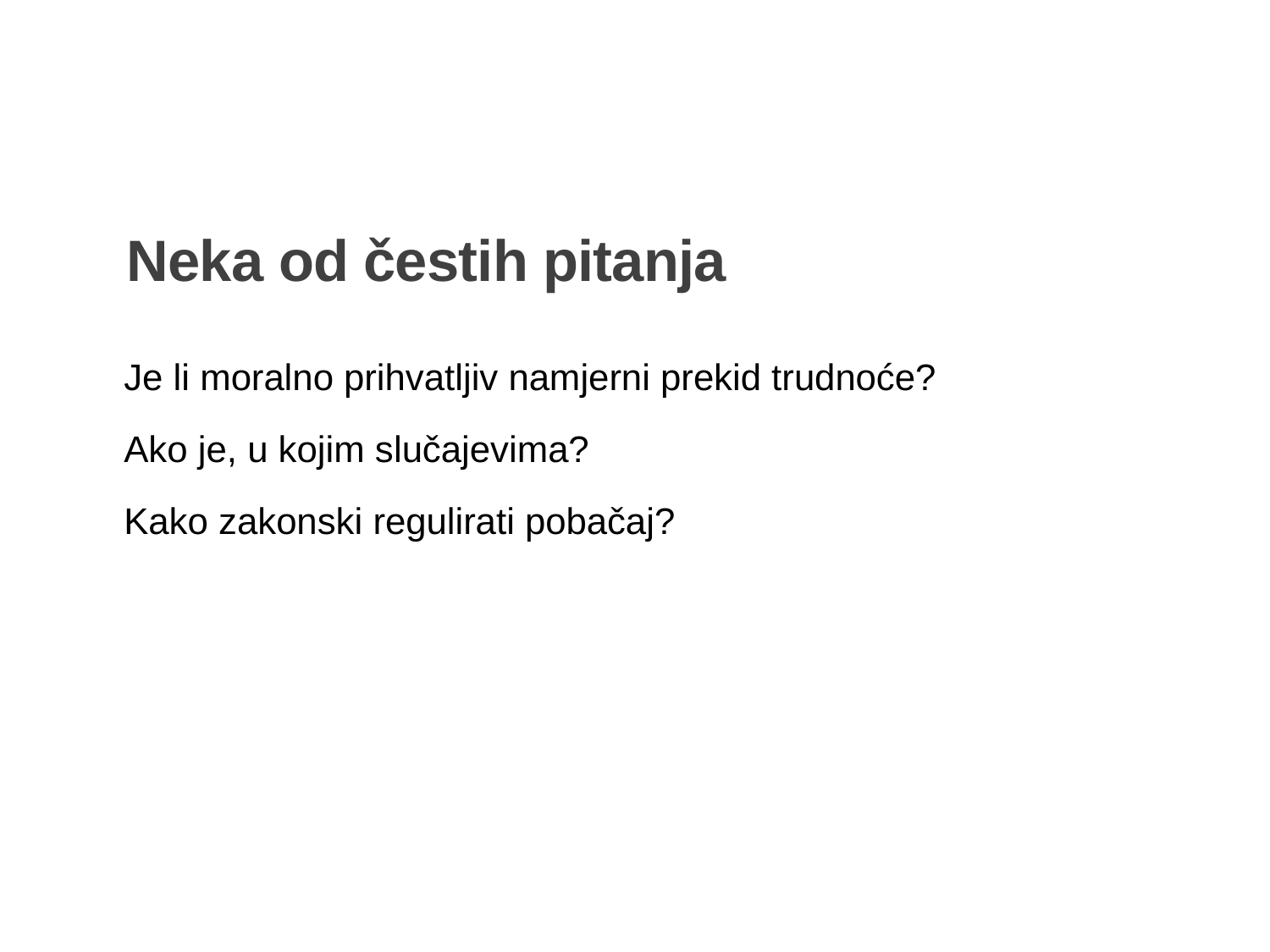

Neka od čestih pitanja
Je li moralno prihvatljiv namjerni prekid trudnoće?
Ako je, u kojim slučajevima?
Kako zakonski regulirati pobačaj?